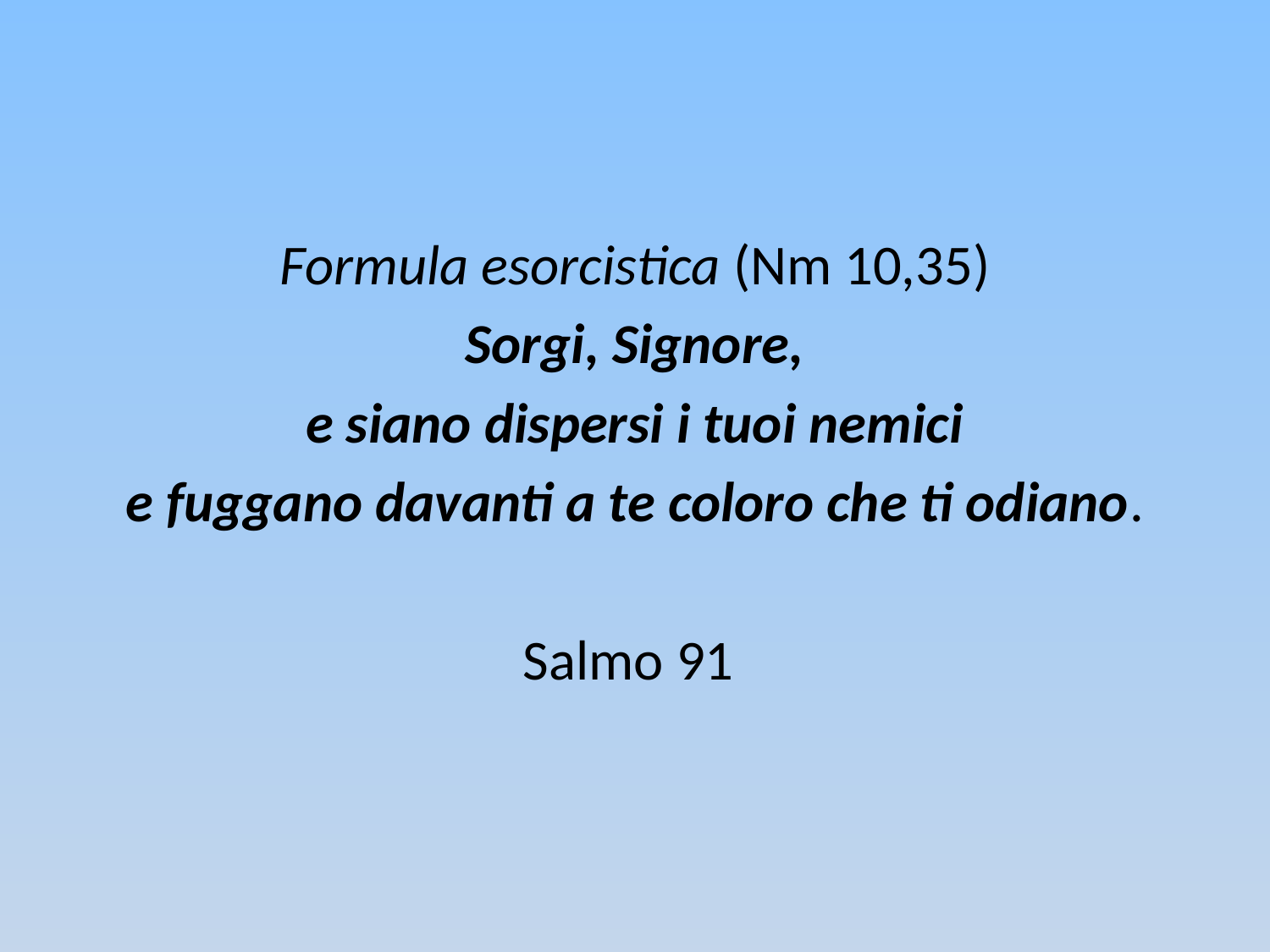

#
Formula esorcistica (Nm 10,35)
Sorgi, Signore,
e siano dispersi i tuoi nemici
e fuggano davanti a te coloro che ti odiano.

Salmo 91